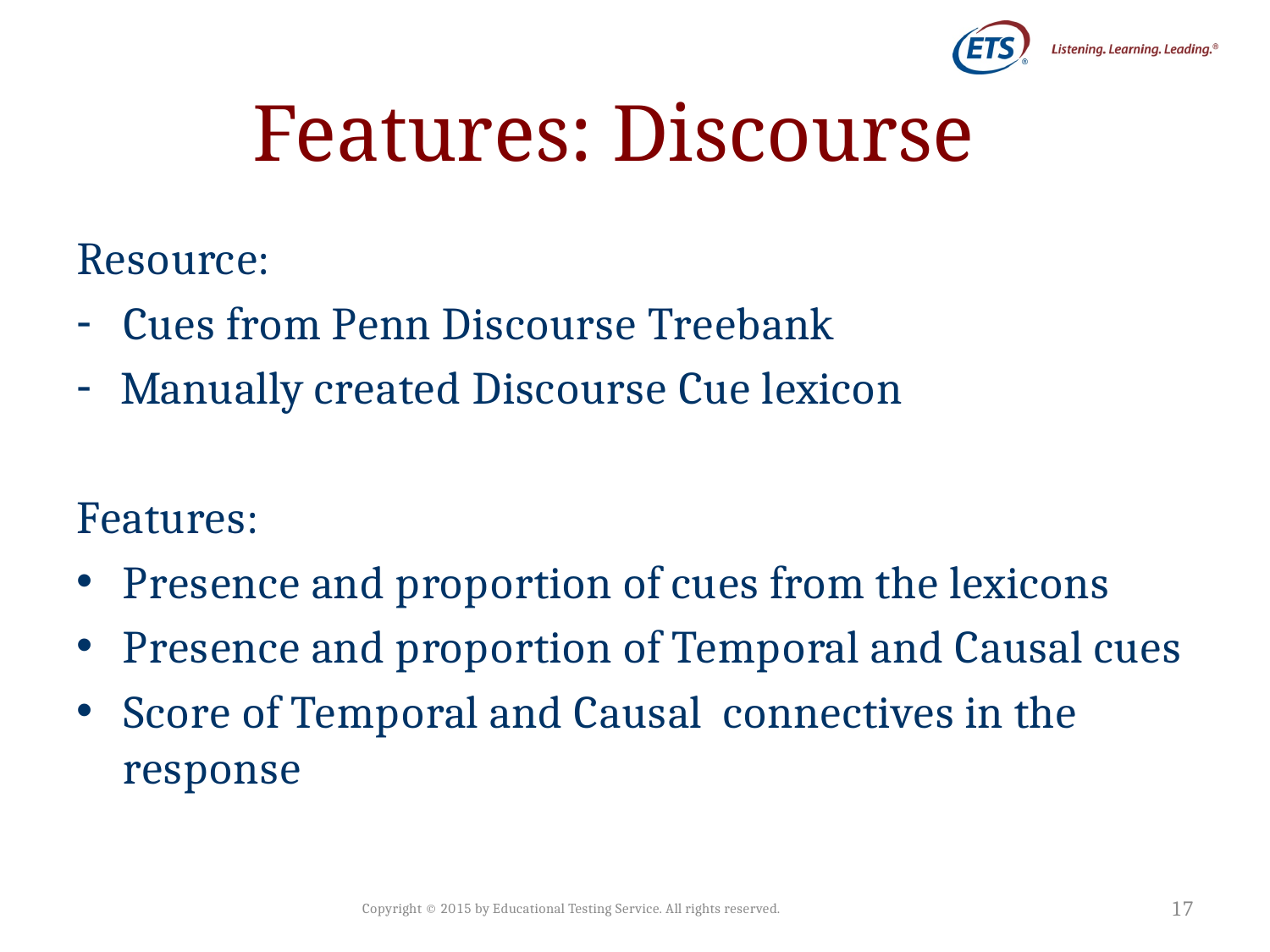

# Features: Discourse
Resource:
Cues from Penn Discourse Treebank
Manually created Discourse Cue lexicon

Features:
Presence and proportion of cues from the lexicons
Presence and proportion of Temporal and Causal cues
Score of Temporal and Causal  connectives in the response

Copyright © 2015 by Educational Testing Service. All rights reserved.
17